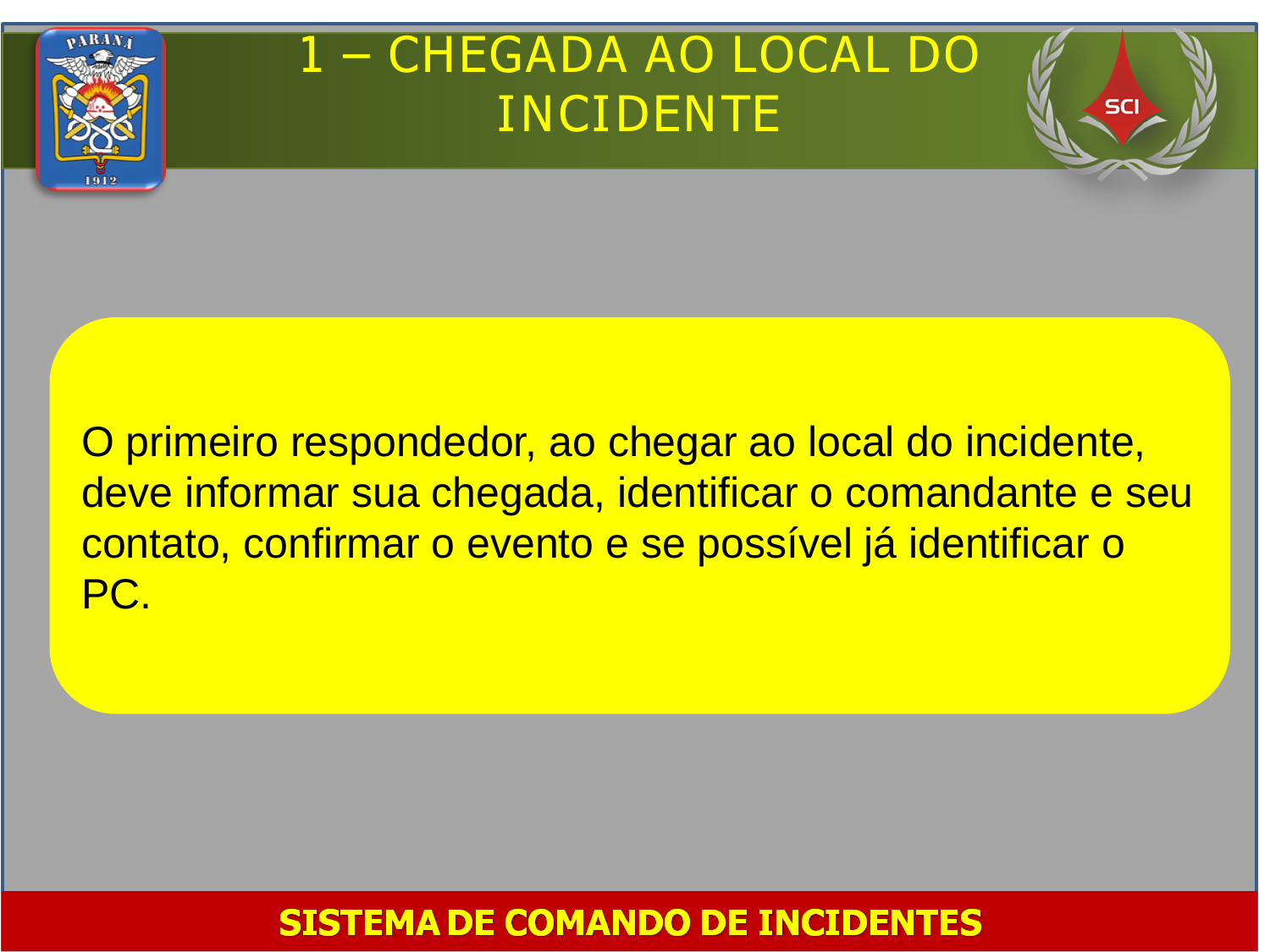

1 – CHEGADA AO LOCAL DO INCIDENTE
O primeiro respondedor, ao chegar ao local do incidente, deve informar sua chegada, identificar o comandante e seu contato, confirmar o evento e se possível já identificar o PC.